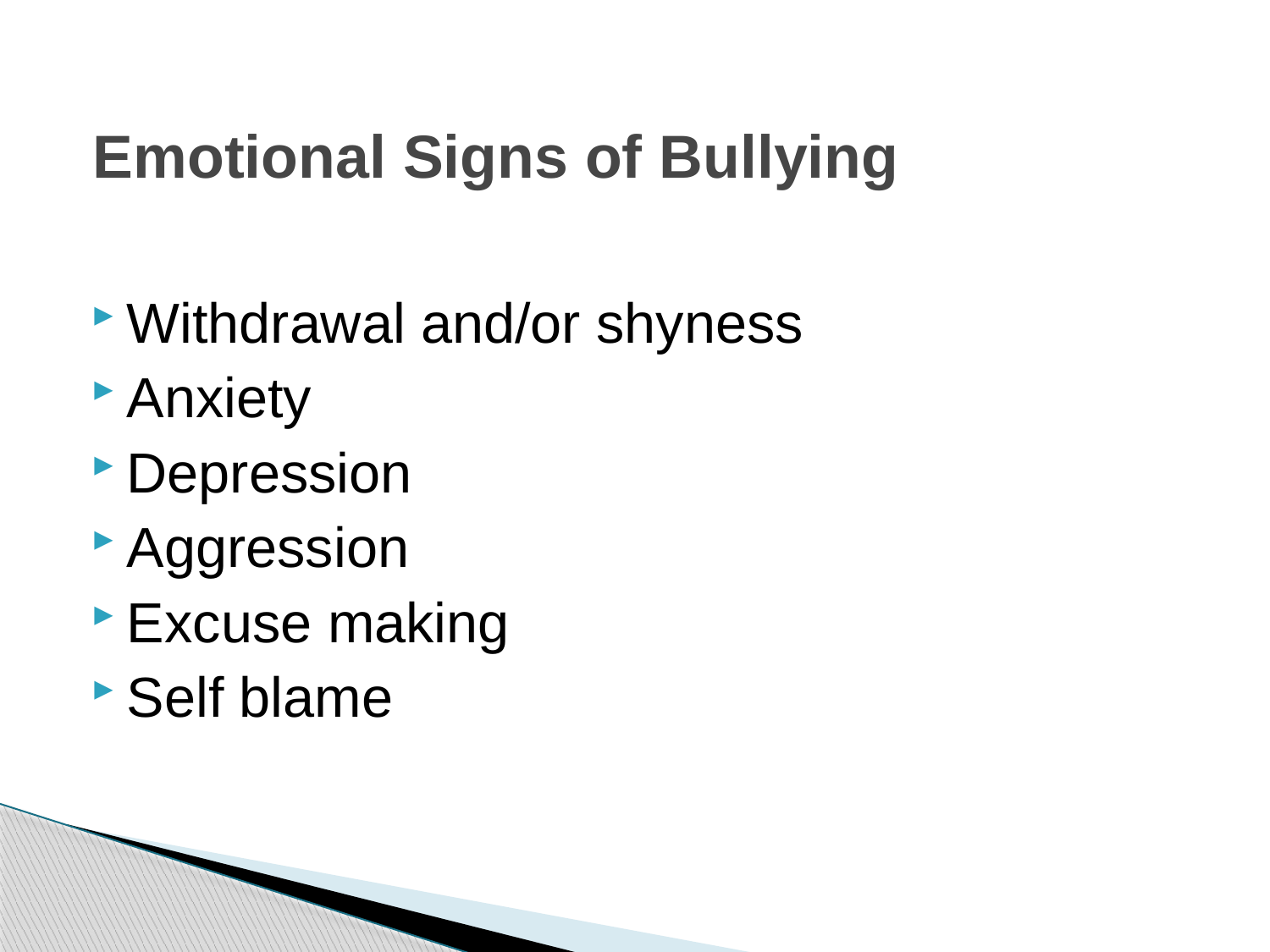

# Emotional Signs of Bullying

Withdrawal and/or shyness
Anxiety
Depression
Aggression
Excuse making
Self blame